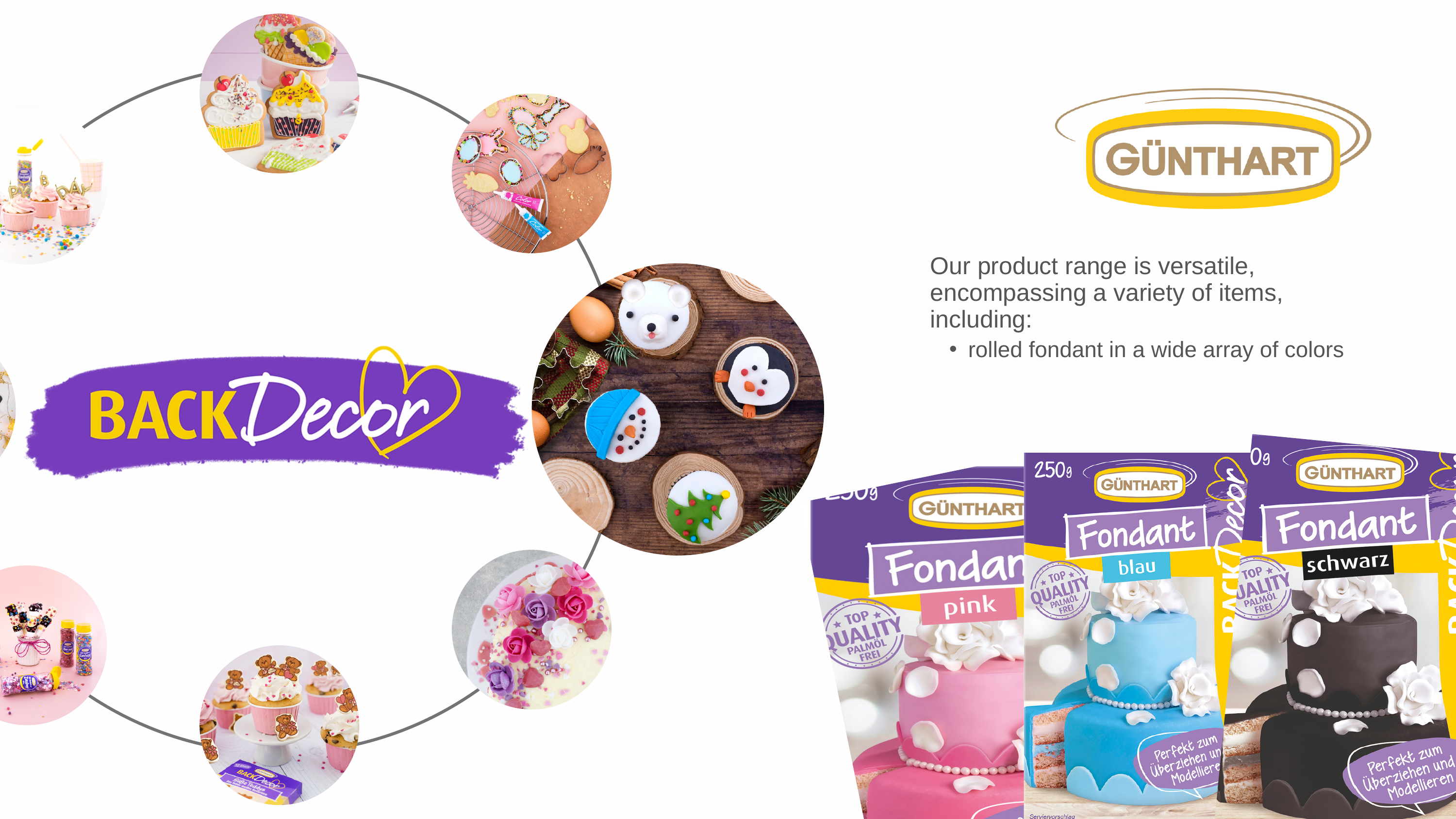

Our product range is versatile, encompassing a variety of items, including:

rolled fondant in a wide array of colors